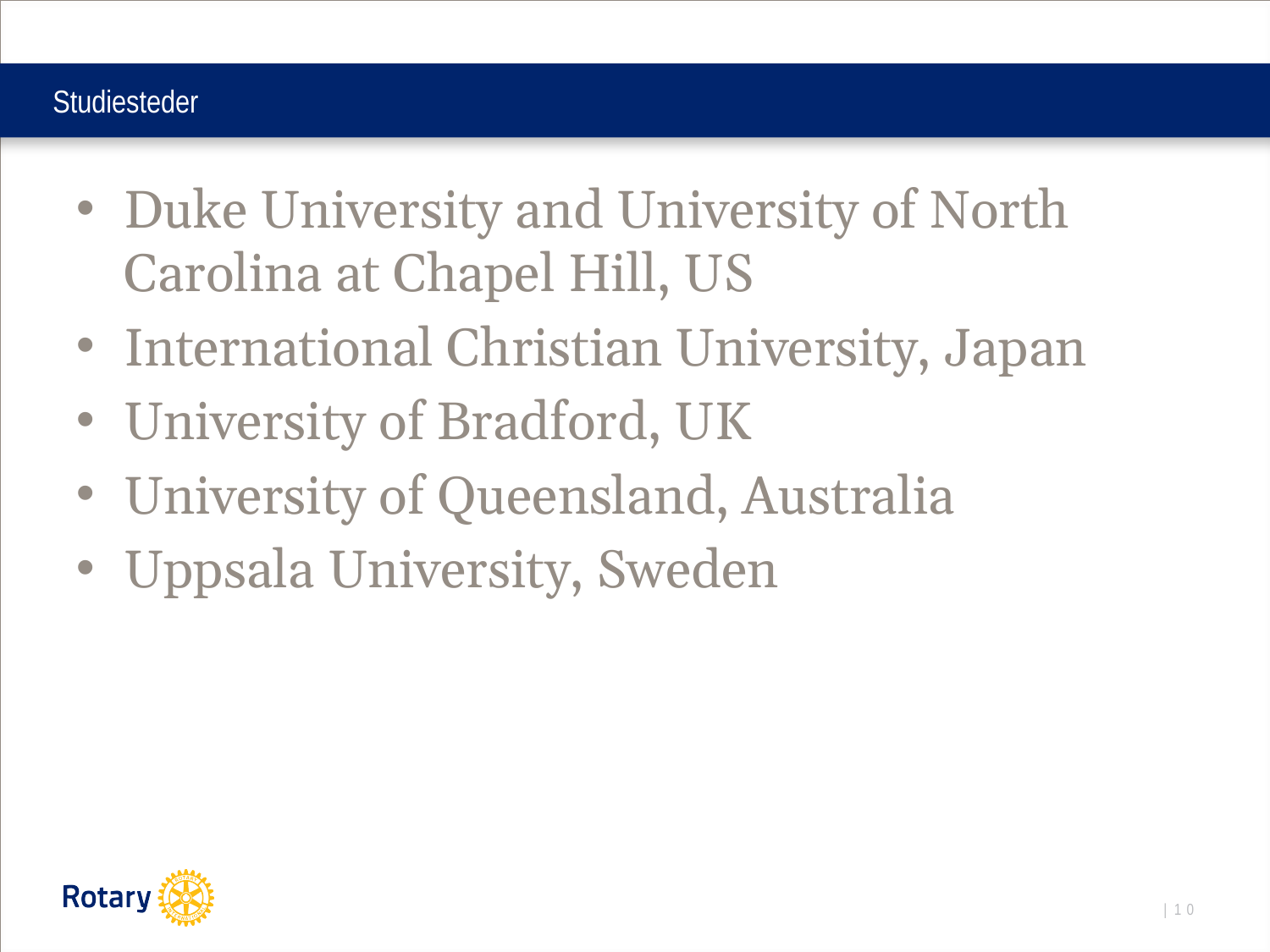

# Studiesteder
Duke University and University of North Carolina at Chapel Hill, US
International Christian University, Japan
University of Bradford, UK
University of Queensland, Australia
Uppsala University, Sweden